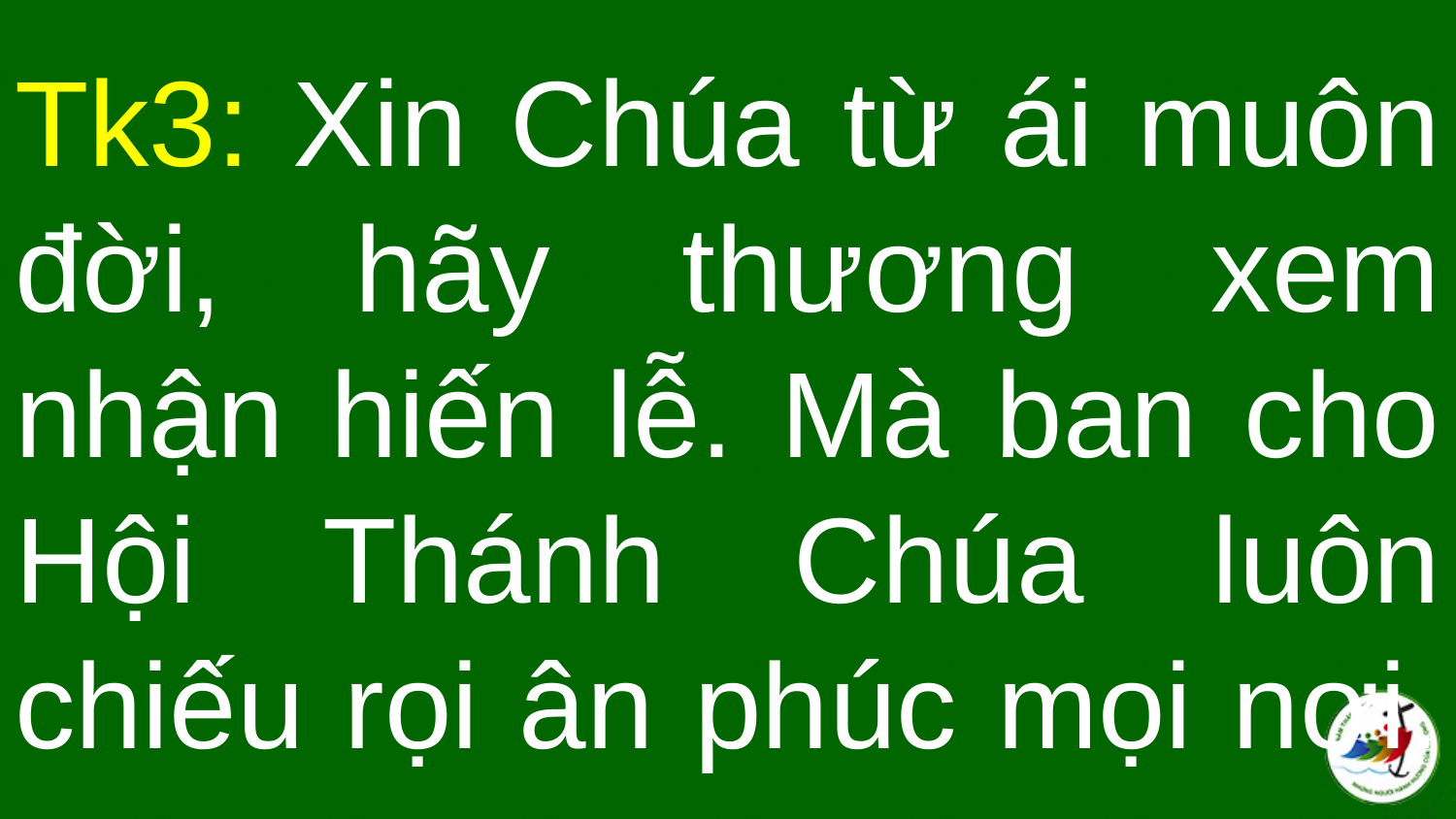

# Tk3: Xin Chúa từ ái muôn đời, hãy thương xem nhận hiến lễ. Mà ban cho Hội Thánh Chúa luôn chiếu rọi ân phúc mọi nơi.